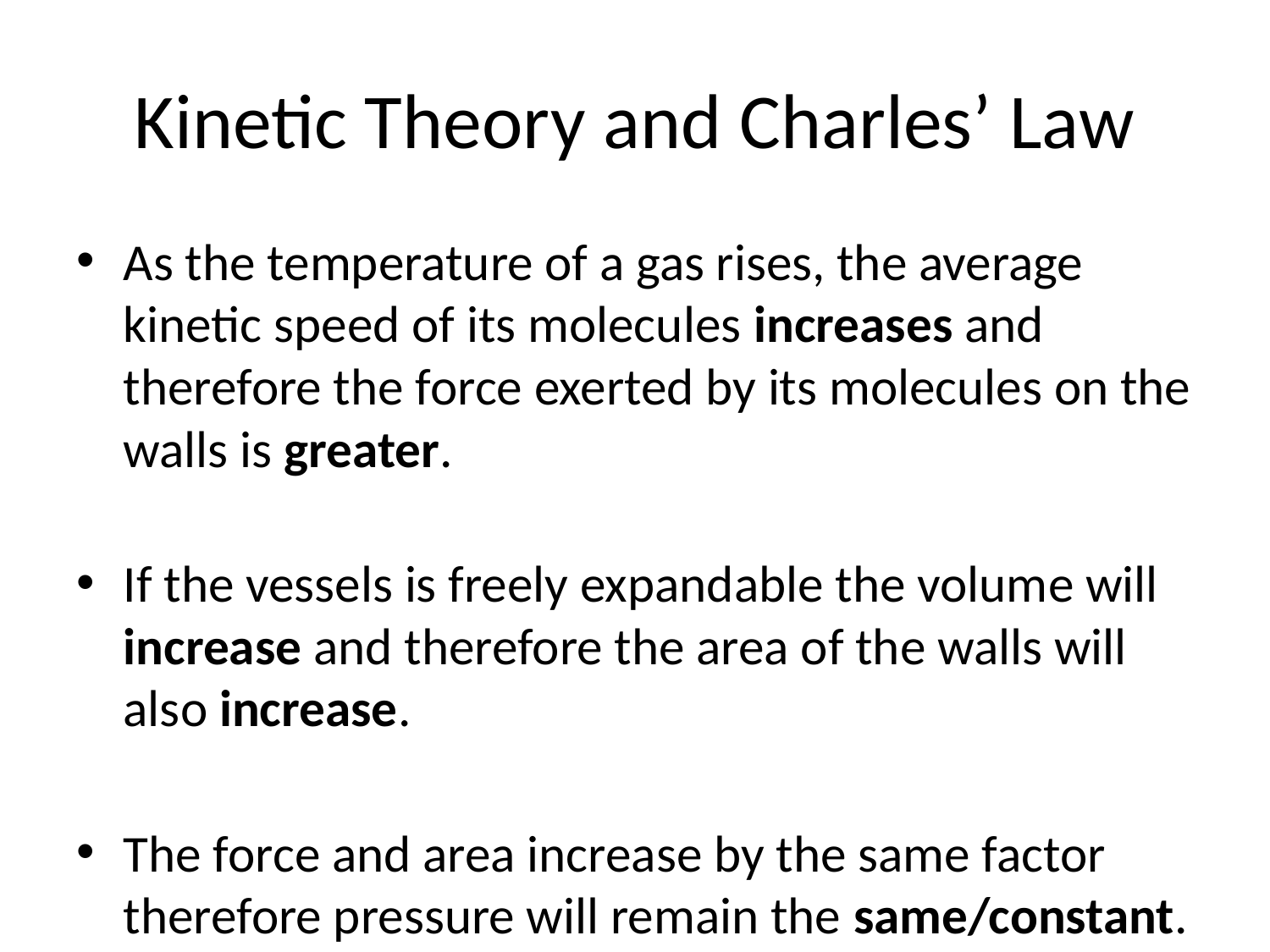

# Kinetic Theory and Charles’ Law
As the temperature of a gas rises, the average kinetic speed of its molecules increases and therefore the force exerted by its molecules on the walls is greater.
If the vessels is freely expandable the volume will increase and therefore the area of the walls will also increase.

The force and area increase by the same factor therefore pressure will remain the same/constant.